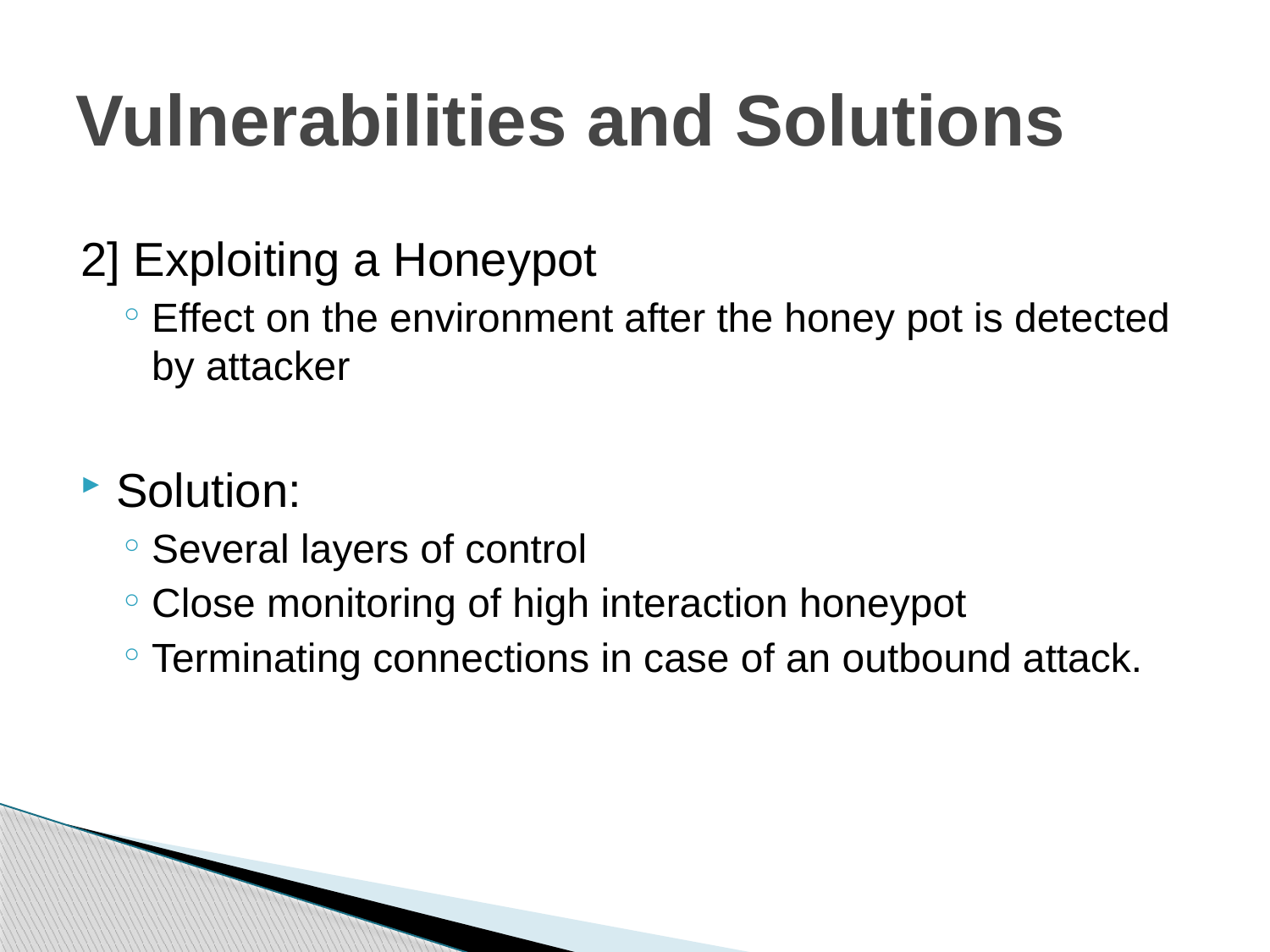

# Vulnerabilities and Solutions
2] Exploiting a Honeypot
Effect on the environment after the honey pot is detected by attacker

Solution:
Several layers of control
Close monitoring of high interaction honeypot
Terminating connections in case of an outbound attack.